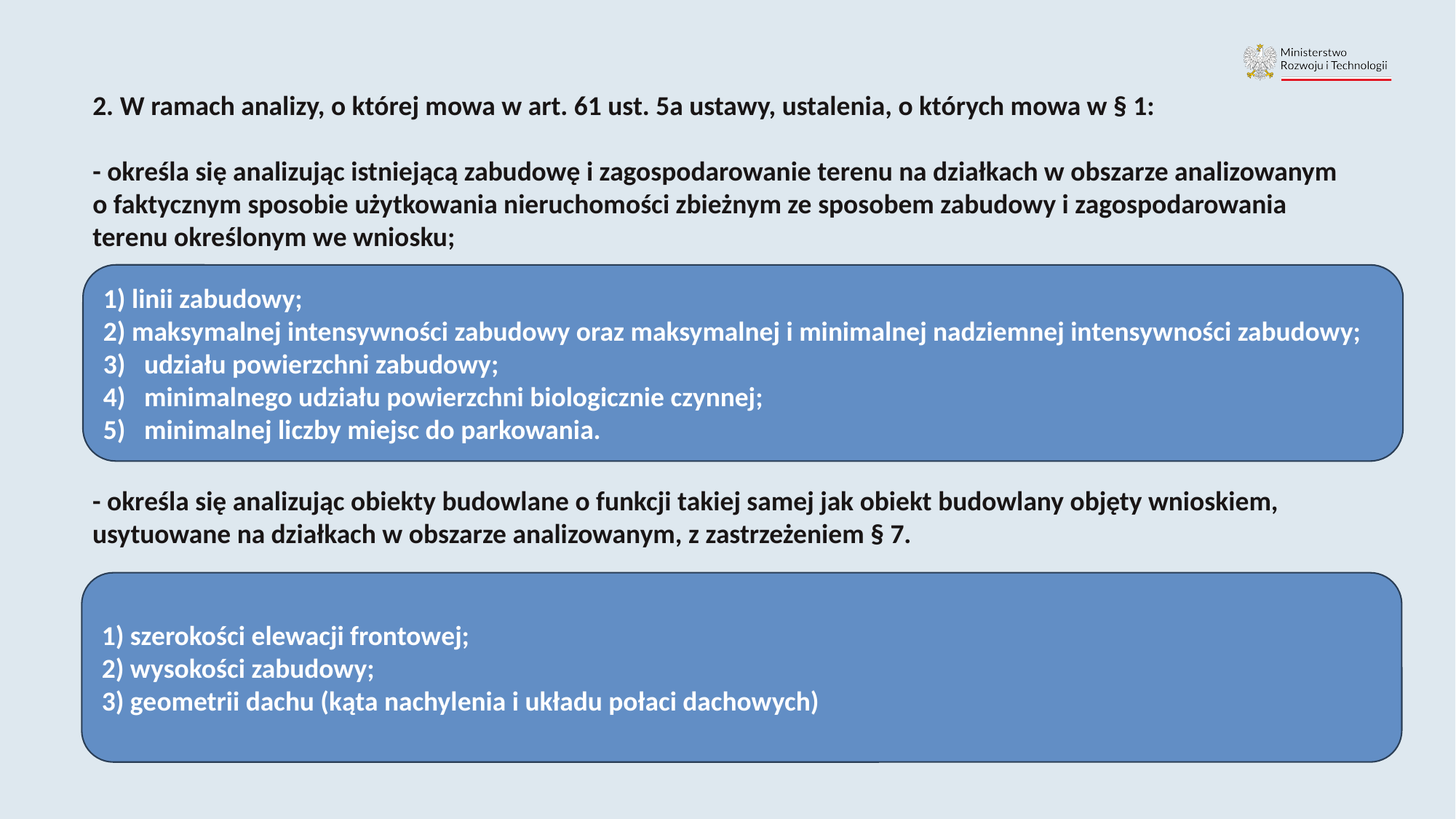

2. W ramach analizy, o której mowa w art. 61 ust. 5a ustawy, ustalenia, o których mowa w § 1:

- określa się analizując istniejącą zabudowę i zagospodarowanie terenu na działkach w obszarze analizowanym o faktycznym sposobie użytkowania nieruchomości zbieżnym ze sposobem zabudowy i zagospodarowania terenu określonym we wniosku;
1) linii zabudowy;
2) maksymalnej intensywności zabudowy oraz maksymalnej i minimalnej nadziemnej intensywności zabudowy;
udziału powierzchni zabudowy;
minimalnego udziału powierzchni biologicznie czynnej;
minimalnej liczby miejsc do parkowania.
- określa się analizując obiekty budowlane o funkcji takiej samej jak obiekt budowlany objęty wnioskiem, usytuowane na działkach w obszarze analizowanym, z zastrzeżeniem § 7.
1) szerokości elewacji frontowej;
2) wysokości zabudowy;
3) geometrii dachu (kąta nachylenia i układu połaci dachowych)